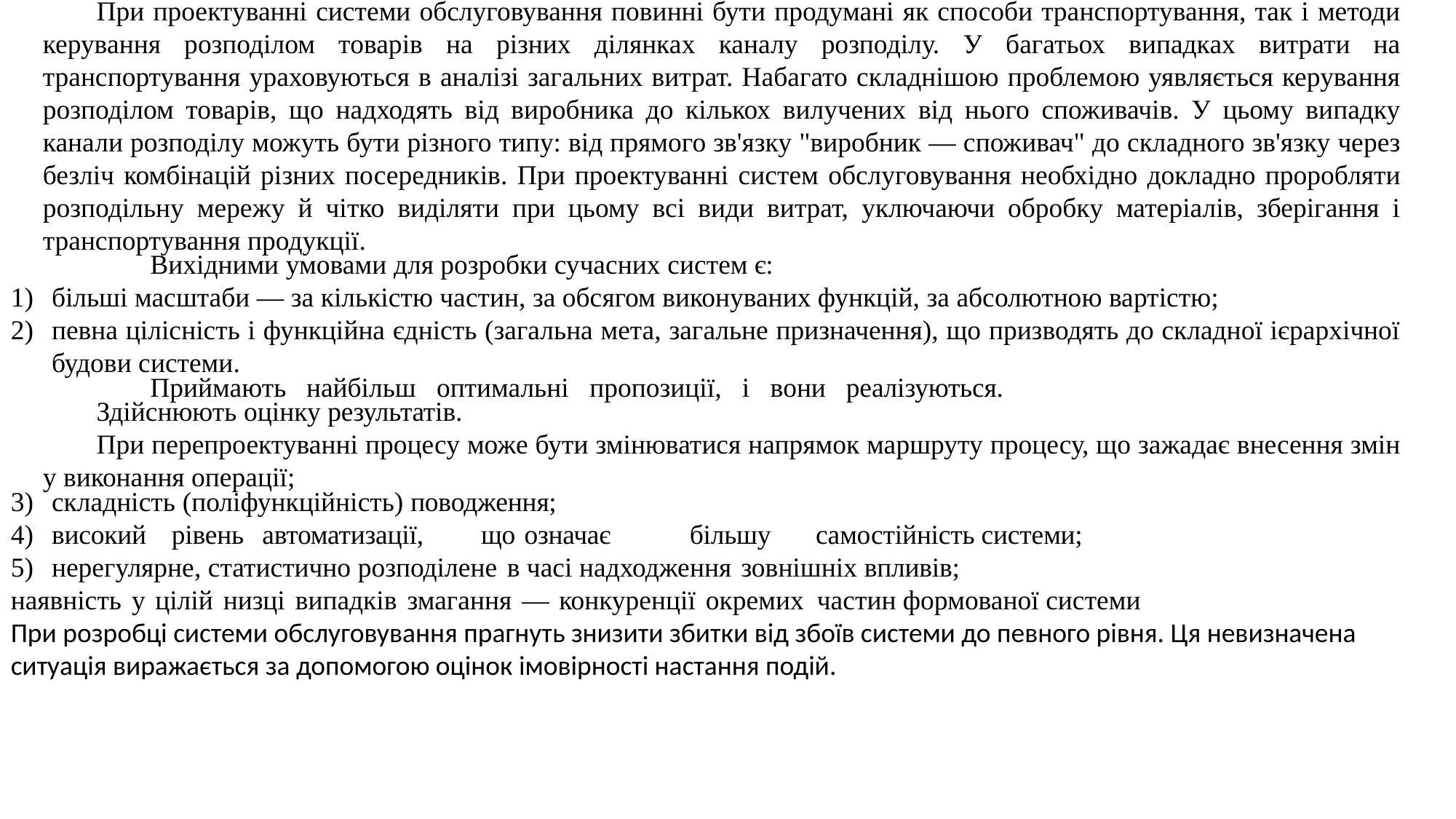

При проектуванні системи обслуговування повинні бути продумані як способи транспортування, так і методи керування розподілом товарів на різних ділянках каналу розподілу. У багатьох випадках витрати на транспортування ураховуються в аналізі загальних витрат. Набагато складнішою проблемою уявляється керування розподілом товарів, що надходять від виробника до кількох вилучених від нього споживачів. У цьому випадку канали розподілу можуть бути різного типу: від прямого зв'язку "виробник — споживач" до складного зв'язку через безліч комбінацій різних посередників. При проектуванні систем обслуговування необхідно докладно проробляти розподільну мережу й чітко виділяти при цьому всі види витрат, уключаючи обробку матеріалів, зберігання і транспортування продукції.
Вихідними умовами для розробки сучасних систем є:
більші масштаби — за кількістю частин, за обсягом виконуваних функцій, за абсолютною вартістю;
певна цілісність і функційна єдність (загальна мета, загальне призначення), що призводять до складної ієрархічної будови системи.
Приймають  найбільш  оптимальні  пропозиції,  і  вони  реалізуються.
Здійснюють оцінку результатів.
При перепроектуванні процесу може бути змінюватися напрямок маршруту процесу, що зажадає внесення змін у виконання операції;
складність (поліфункційність) поводження;
високий	рівень	автоматизації,	що	означає	більшу	самостійність системи;
нерегулярне, статистично розподілене в часі надходження зовнішніх впливів;
наявність у цілій низці випадків змагання — конкуренції окремих частин формованої системи
При розробці системи обслуговування прагнуть знизити збитки від збоїв системи до певного рівня. Ця невизначена ситуація виражається за допомогою оцінок імовірності настання подій.